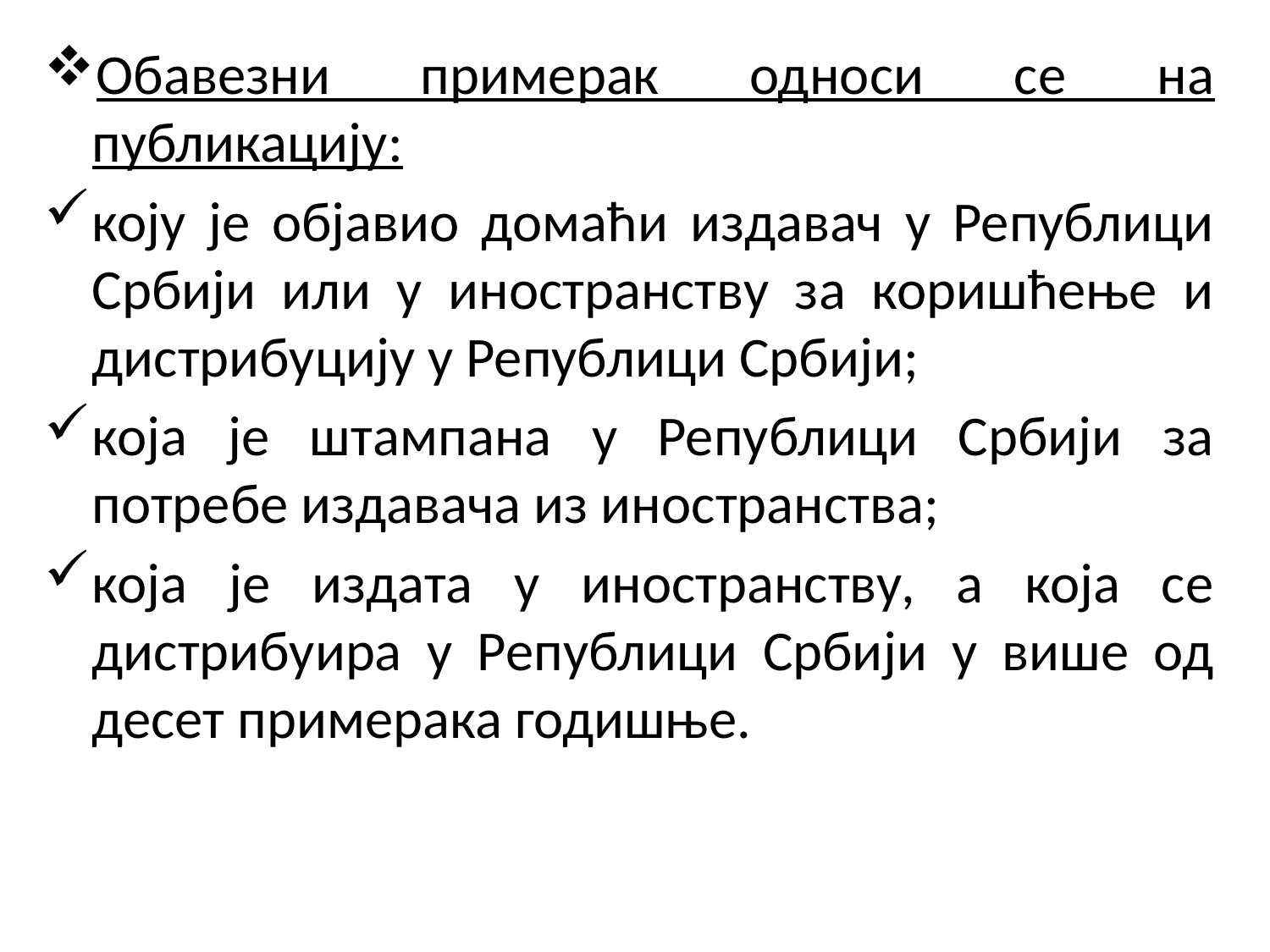

Обавезни примерак односи се на публикацију:
коју је објавио домаћи издавач у Републици Србији или у иностранству за коришћење и дистрибуцију у Републици Србији;
која је штампана у Републици Србији за потребе издавача из иностранства;
која је издата у иностранству, а која се дистрибуира у Републици Србији у више од десет примерака годишње.